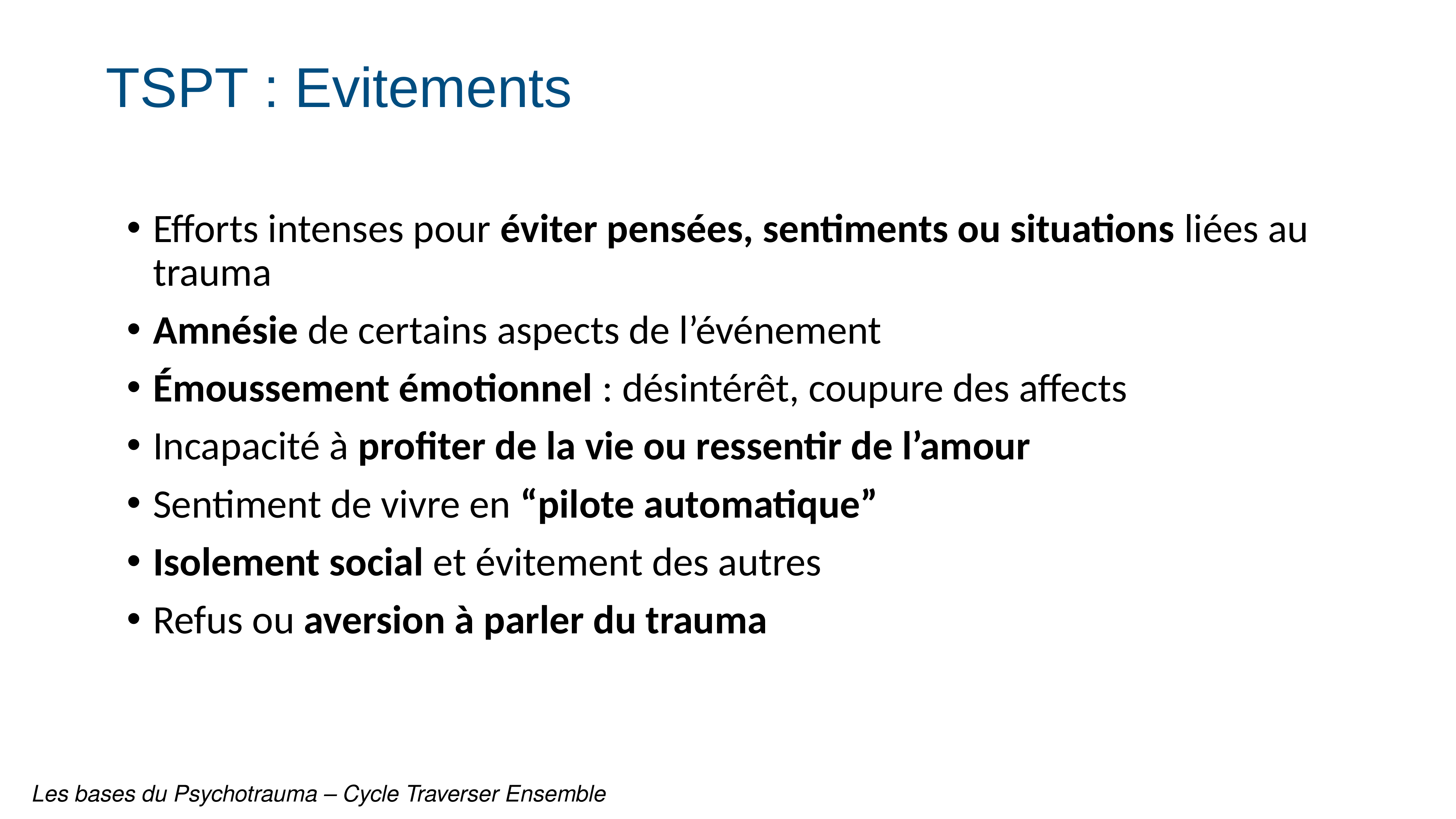

# TSPT : Evitements
Efforts intenses pour éviter pensées, sentiments ou situations liées au trauma
Amnésie de certains aspects de l’événement
Émoussement émotionnel : désintérêt, coupure des affects
Incapacité à profiter de la vie ou ressentir de l’amour
Sentiment de vivre en “pilote automatique”
Isolement social et évitement des autres
Refus ou aversion à parler du trauma

Les bases du Psychotrauma – Cycle Traverser Ensemble